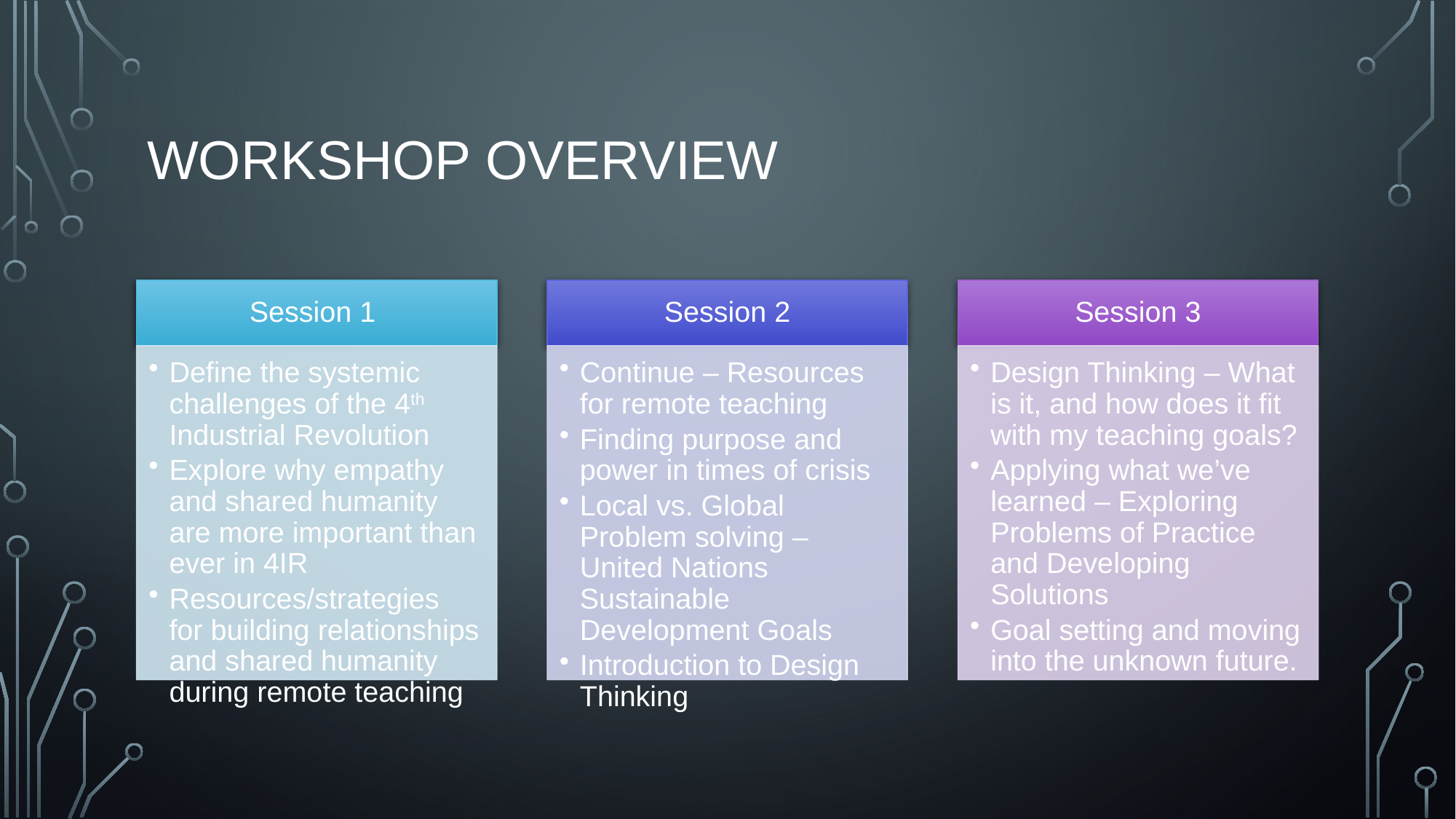

# Workshop Overview
Session 1
Define the systemic challenges of the 4th Industrial Revolution
Explore why empathy and shared humanity are more important than ever in 4IR
Resources/strategies for building relationships and shared humanity during remote teaching
Session 2
Continue – Resources for remote teaching
Finding purpose and power in times of crisis
Local vs. Global Problem solving – United Nations Sustainable Development Goals
Introduction to Design Thinking
Session 3
Design Thinking – What is it, and how does it fit with my teaching goals?
Applying what we’ve learned – Exploring Problems of Practice and Developing Solutions
Goal setting and moving into the unknown future.